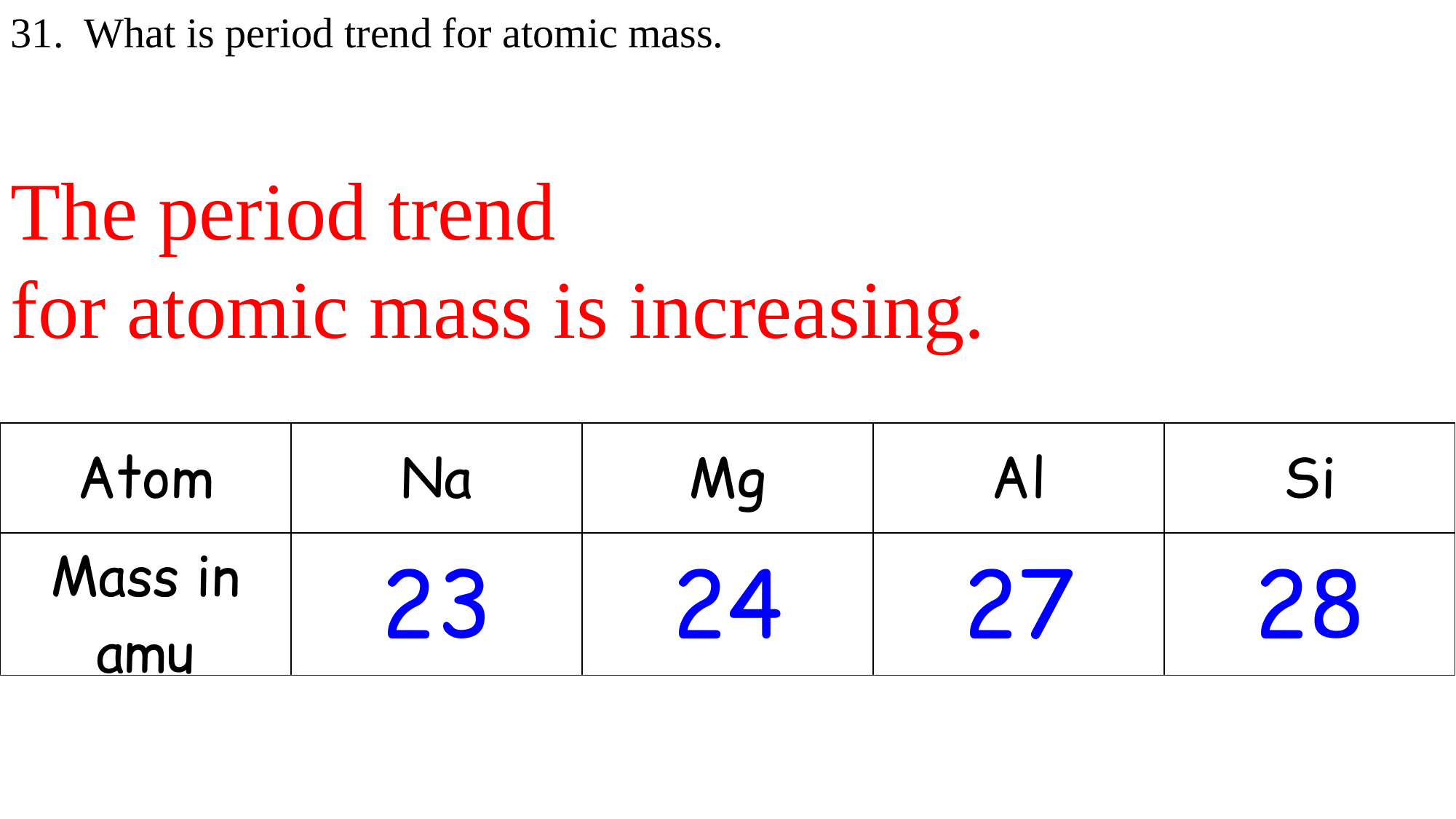

31.  What is period trend for atomic mass.
The period trend
for atomic mass is increasing.

| Atom | Na | Mg | Al | Si |
| --- | --- | --- | --- | --- |
| Mass in amu | 23 | 24 | 27 | 28 |